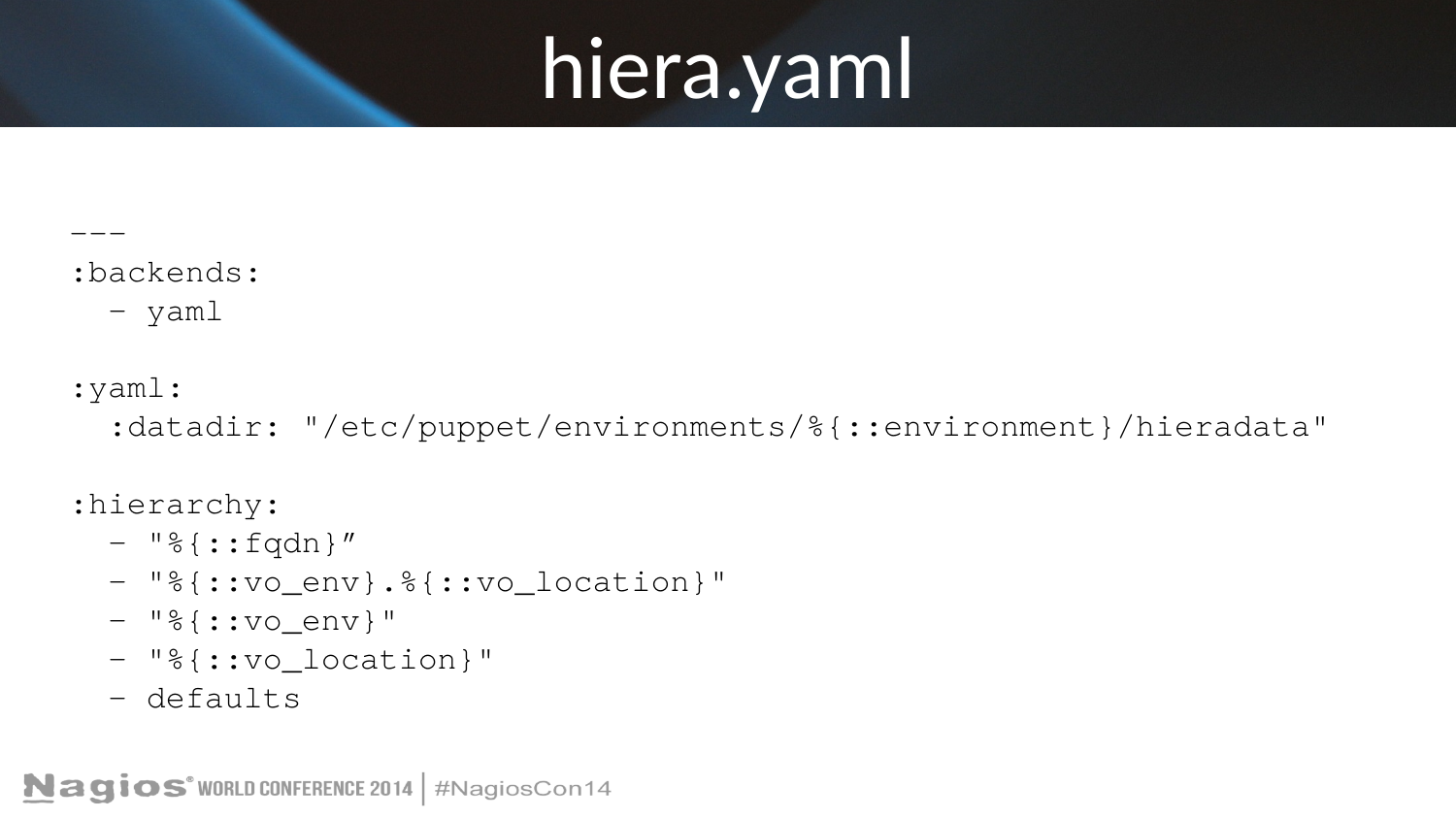

# hiera.yaml
---
:backends:
  - yaml

:yaml:
  :datadir: "/etc/puppet/environments/%{::environment}/hieradata"

:hierarchy:
  - "%{::fqdn}”
  - "%{::vo_env}.%{::vo_location}"
  - "%{::vo_env}"
  - "%{::vo_location}"
  - defaults